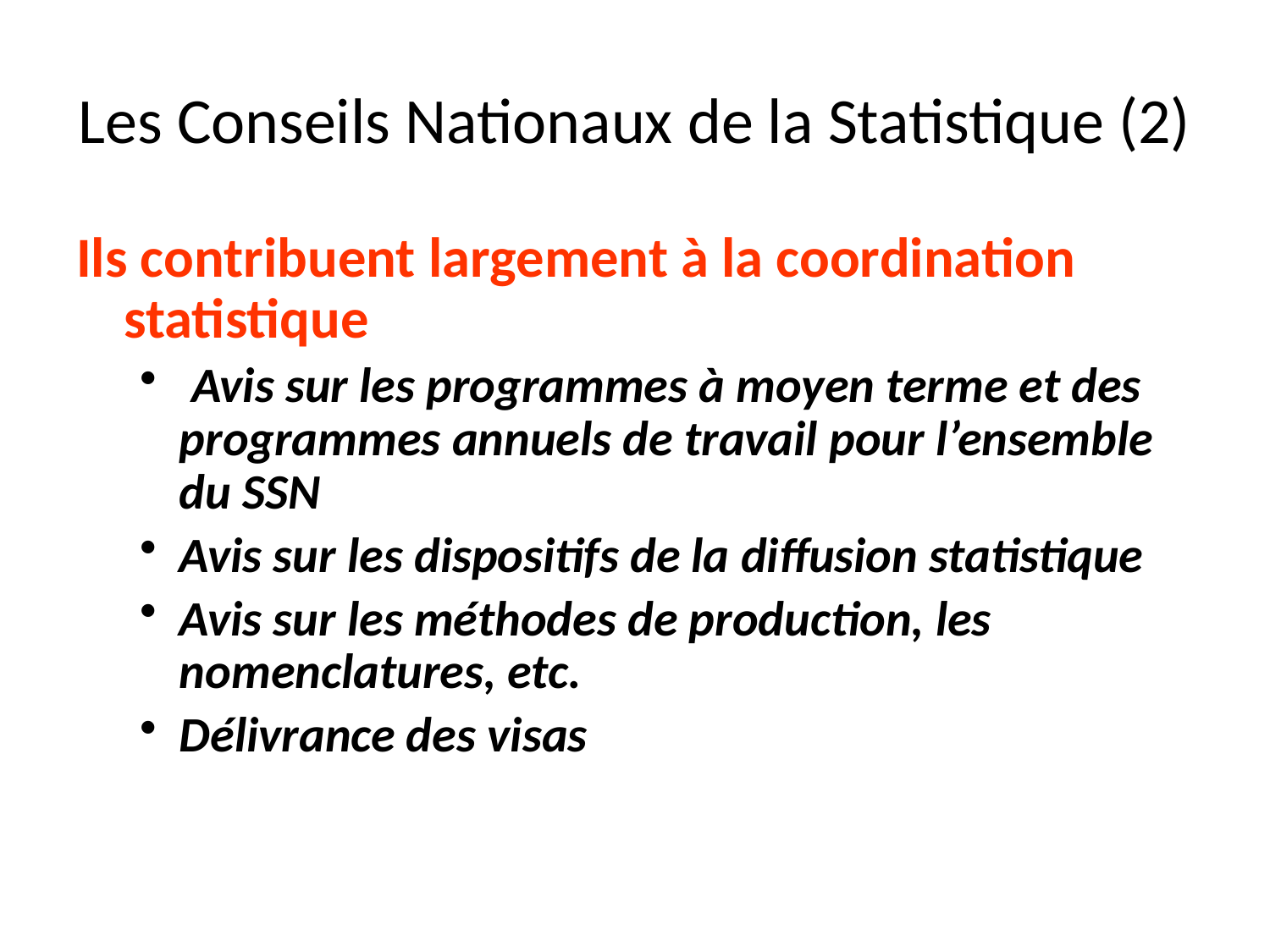

# Les Conseils Nationaux de la Statistique (2)
Ils contribuent largement à la coordination statistique
 Avis sur les programmes à moyen terme et des programmes annuels de travail pour l’ensemble du SSN
Avis sur les dispositifs de la diffusion statistique
Avis sur les méthodes de production, les nomenclatures, etc.
Délivrance des visas